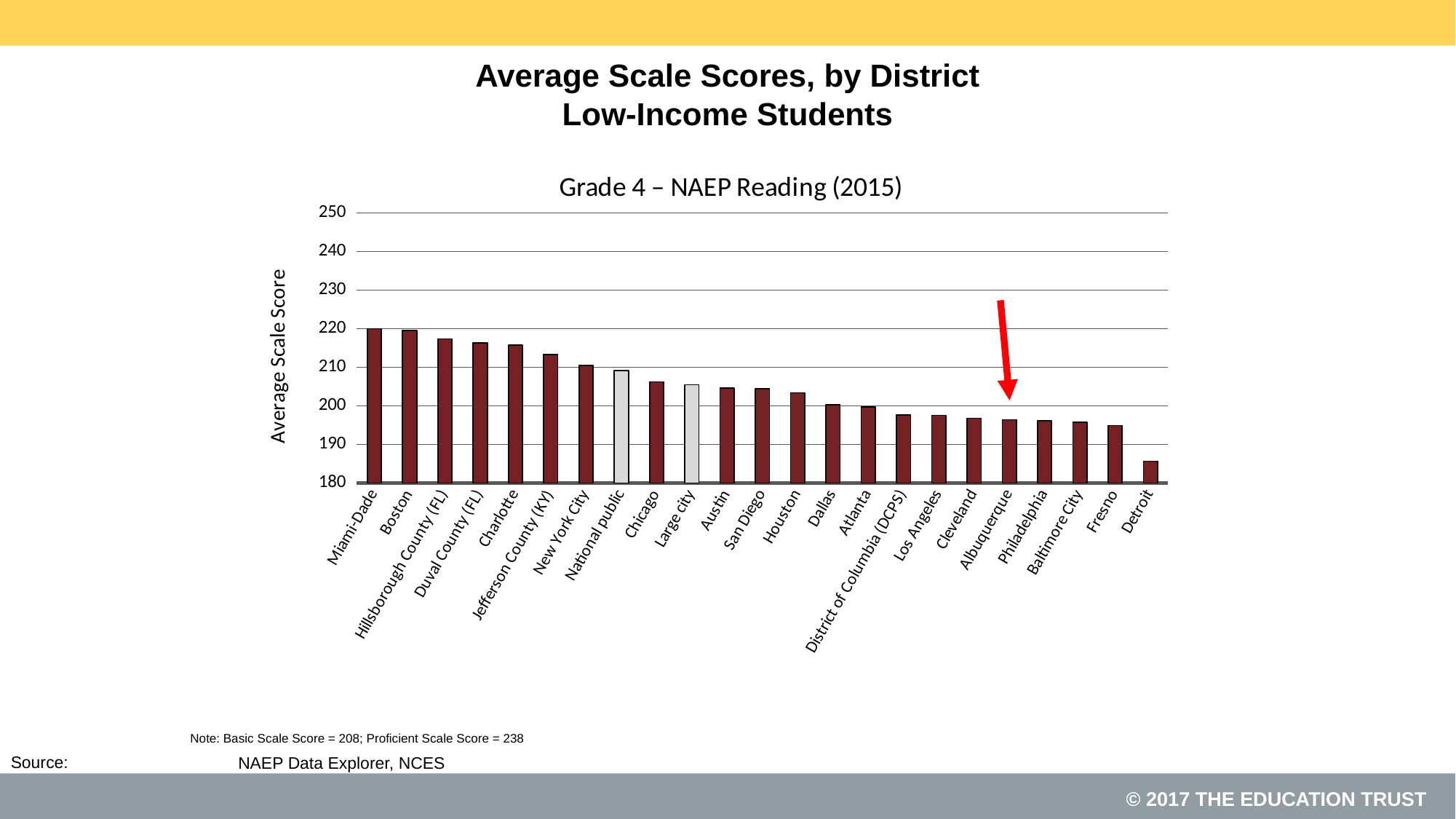

# Average Scale Scores, by District Low-Income Students

### Chart: Grade 4 – NAEP Reading (2015)

| Category |  |
|---|---|
| Miami-Dade | 219.982468 |
| Boston | 219.464449 |
| Hillsborough County (FL) | 217.354931 |
| Duval County (FL) | 216.309718 |
| Charlotte | 215.711978 |
| Jefferson County (KY) | 213.299087 |
| New York City | 210.518253 |
| National public | 209.175613 |
| Chicago | 206.200366 |
| Large city | 205.472918 |
| Austin | 204.565685 |
| San Diego | 204.437715 |
| Houston | 203.391414 |
| Dallas | 200.338379 |
| Atlanta | 199.679602 |
| District of Columbia (DCPS) | 197.585753 |
| Los Angeles | 197.561922 |
| Cleveland | 196.805134 |
| Albuquerque | 196.422472 |
| Philadelphia | 196.059569 |
| Baltimore City | 195.699761 |
| Fresno | 194.916969 |
| Detroit | 185.632664 |
Note: Basic Scale Score = 208; Proficient Scale Score = 238
NAEP Data Explorer, NCES